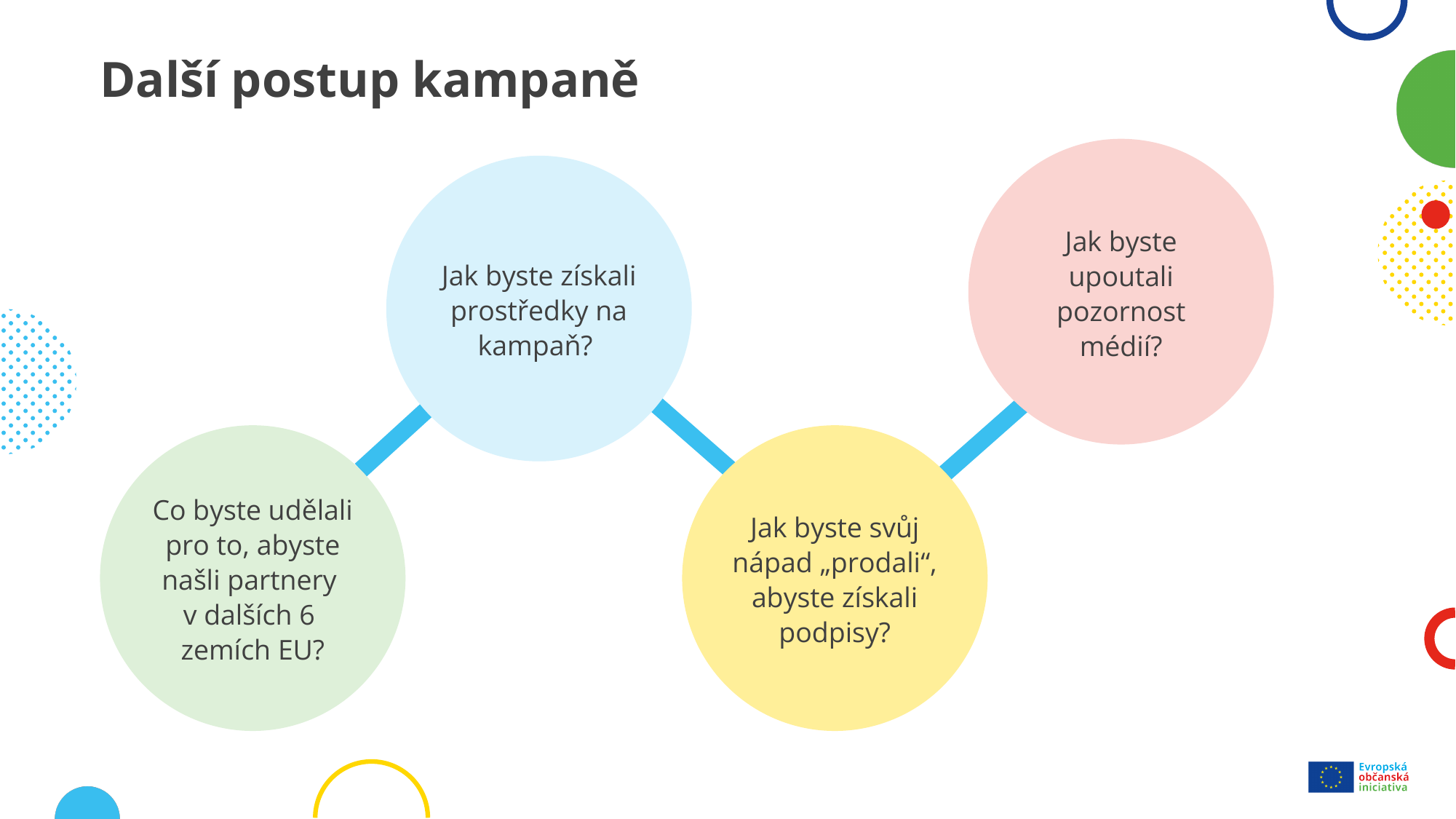

# Další postup kampaně
Jak byste upoutali pozornost médií?
Jak byste získali prostředky na kampaň?
Co byste udělali pro to, abyste našli partnery
v dalších 6
zemích EU?
Jak byste svůj nápad „prodali“, abyste získali podpisy?